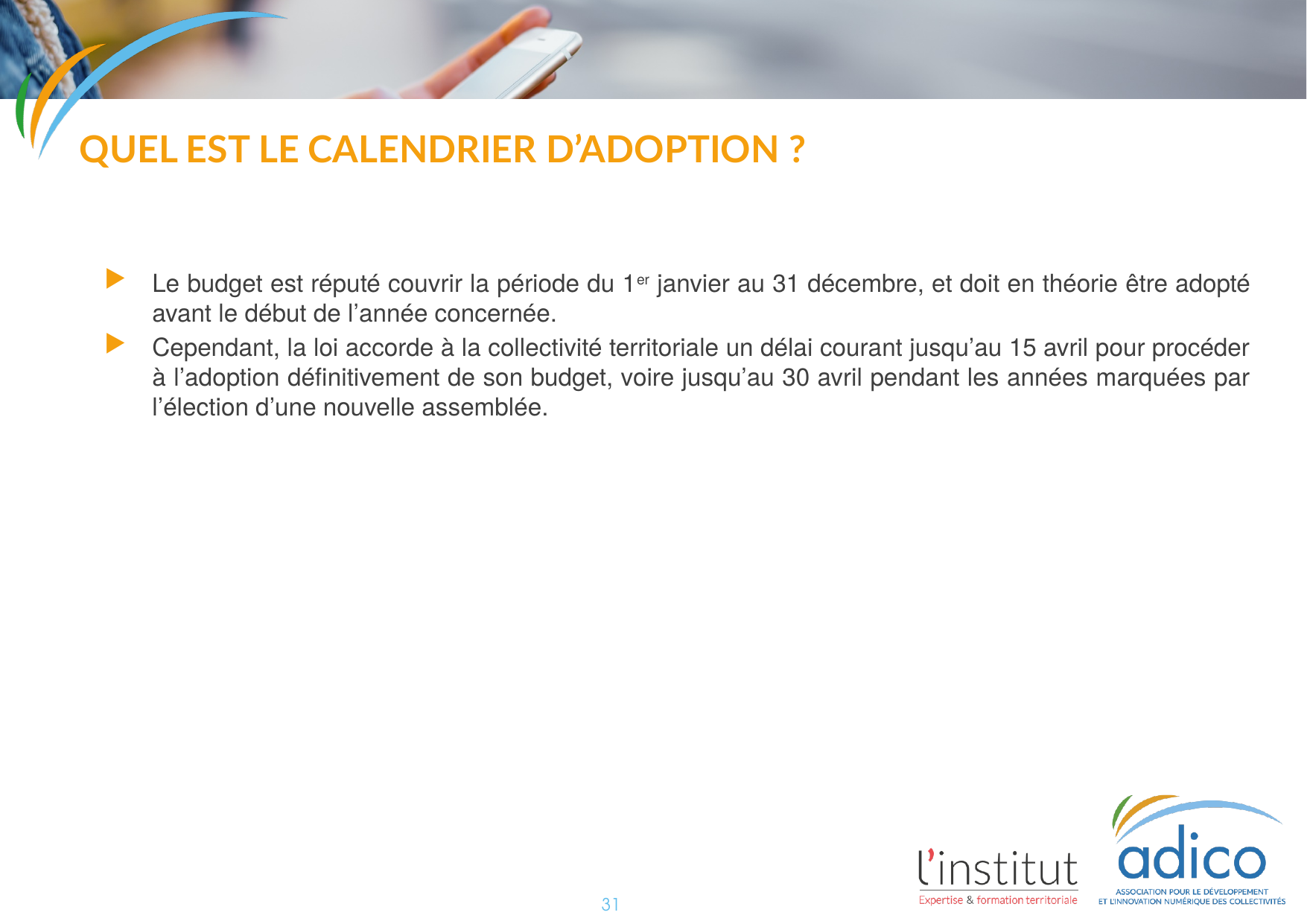

# Quel est le calendrier d’adoption ?
Le budget est réputé couvrir la période du 1er janvier au 31 décembre, et doit en théorie être adopté avant le début de l’année concernée.
Cependant, la loi accorde à la collectivité territoriale un délai courant jusqu’au 15 avril pour procéder à l’adoption définitivement de son budget, voire jusqu’au 30 avril pendant les années marquées par l’élection d’une nouvelle assemblée.